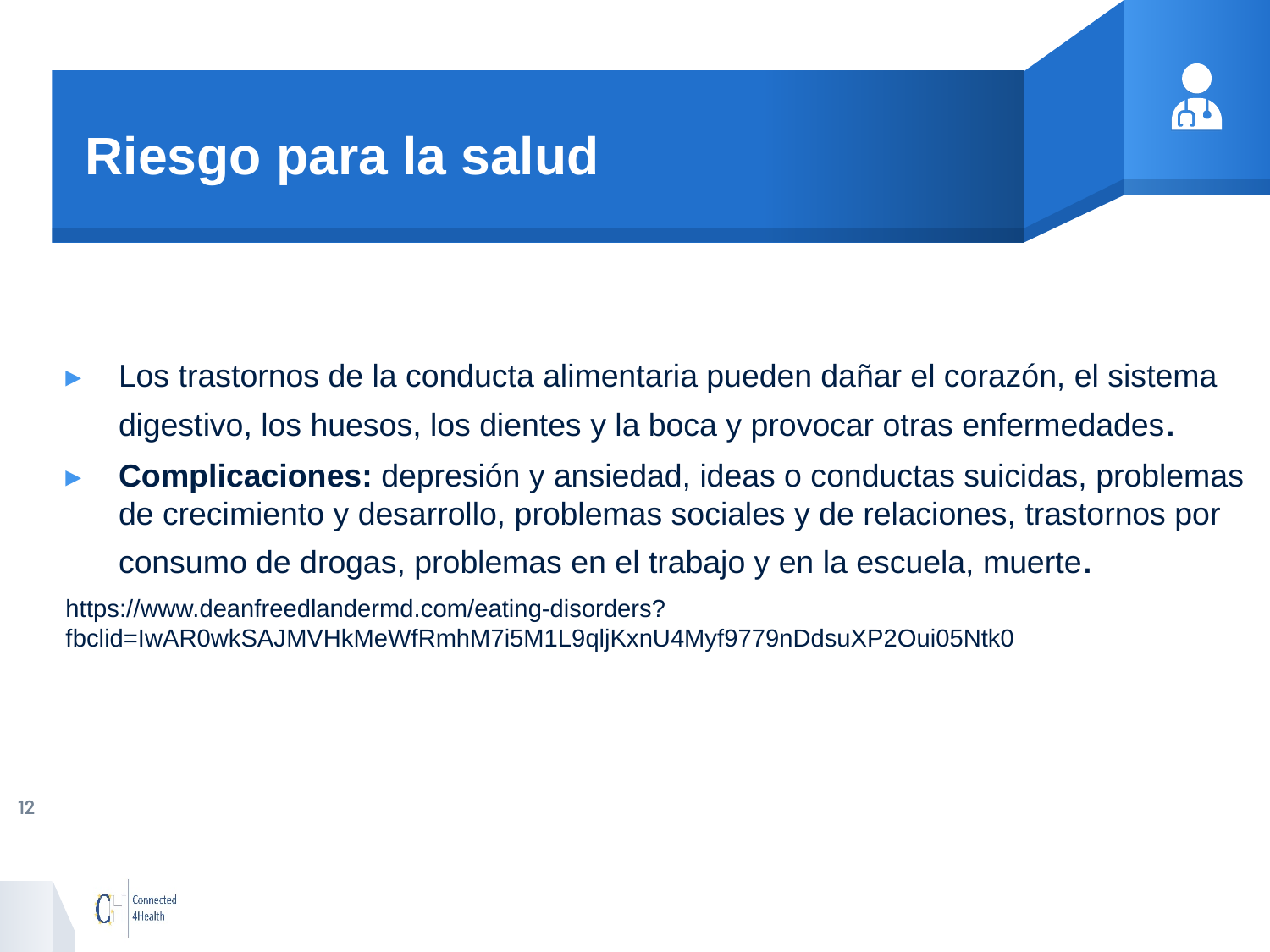

# Riesgo para la salud
Los trastornos de la conducta alimentaria pueden dañar el corazón, el sistema digestivo, los huesos, los dientes y la boca y provocar otras enfermedades.
Complicaciones: depresión y ansiedad, ideas o conductas suicidas, problemas de crecimiento y desarrollo, problemas sociales y de relaciones, trastornos por consumo de drogas, problemas en el trabajo y en la escuela, muerte.
https://www.deanfreedlandermd.com/eating-disorders?fbclid=IwAR0wkSAJMVHkMeWfRmhM7i5M1L9qljKxnU4Myf9779nDdsuXP2Oui05Ntk0

12